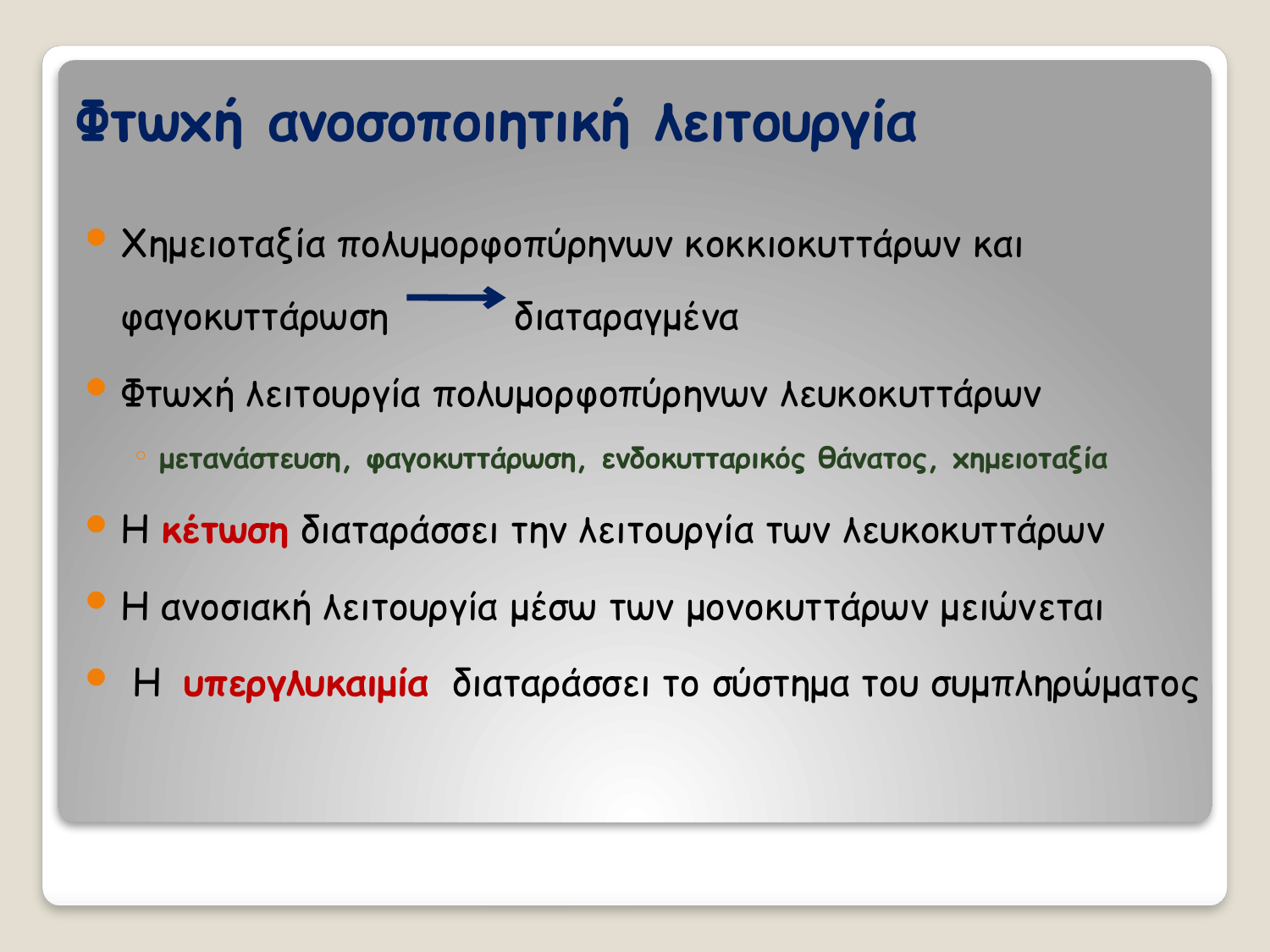

# Φτωχή ανοσοποιητική λειτουργία
Χημειοταξία πολυμορφοπύρηνων κοκκιοκυττάρων και φαγοκυττάρωση           διαταραγμένα
Φτωχή λειτουργία πολυμορφοπύρηνων λευκοκυττάρων
μετανάστευση, φαγοκυττάρωση, ενδοκυτταρικός θάνατος, χημειοταξία
Η κέτωση διαταράσσει την λειτουργία των λευκοκυττάρων
Η ανοσιακή λειτουργία μέσω των μονοκυττάρων μειώνεται
 Η  υπεργλυκαιμία  διαταράσσει το σύστημα του συμπληρώματος